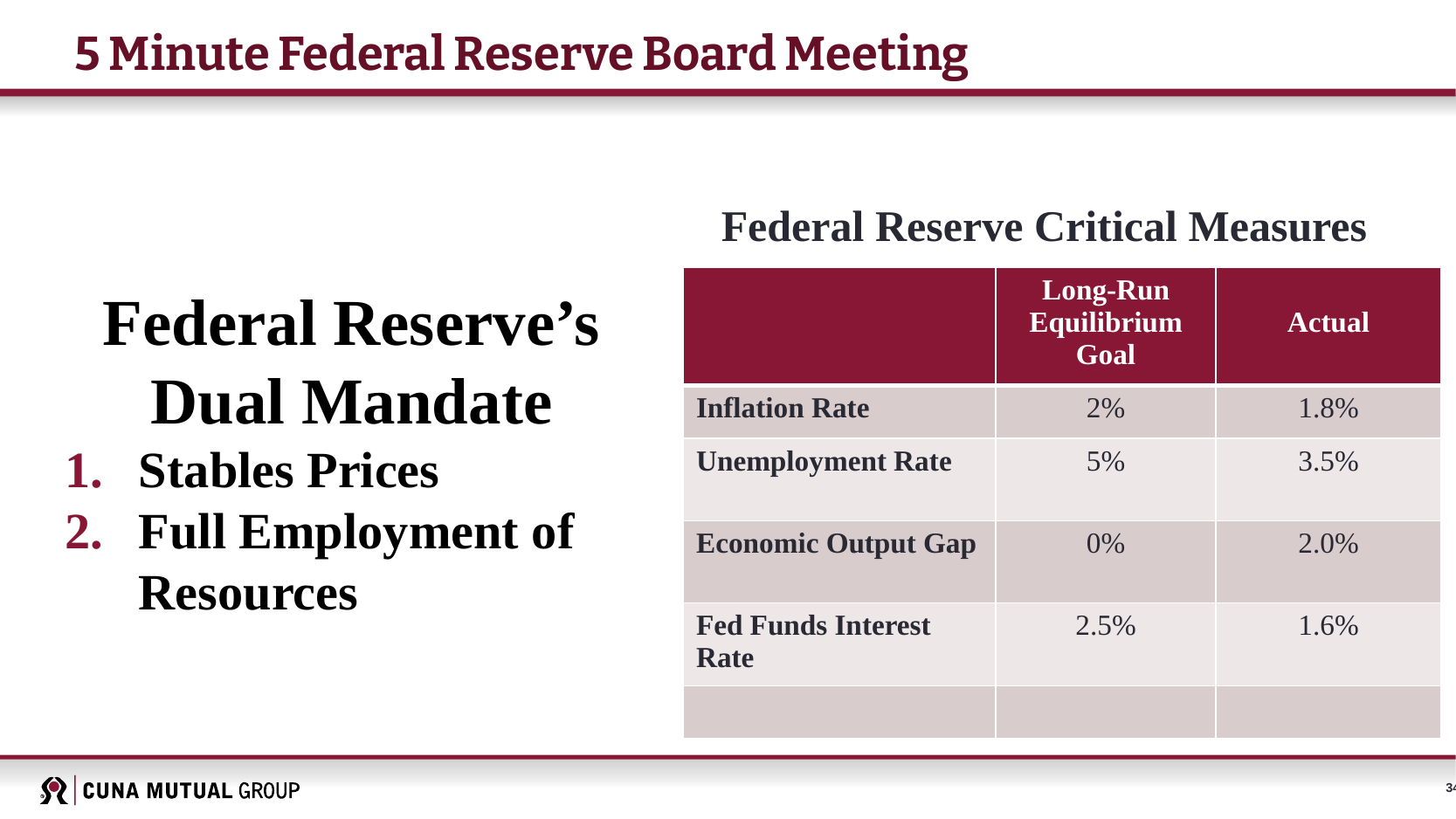

# 5 Minute Federal Reserve Board Meeting
Federal Reserve Critical Measures

Federal Reserve’s
 Dual Mandate
Stables Prices
Full Employment of Resources

|  | Long-Run Equilibrium Goal | Actual |
| --- | --- | --- |
| Inflation Rate | 2% | 1.8% |
| Unemployment Rate | 5% | 3.5% |
| Economic Output Gap | 0% | 2.0% |
| Fed Funds Interest Rate | 2.5% | 1.6% |
|  |  |  |